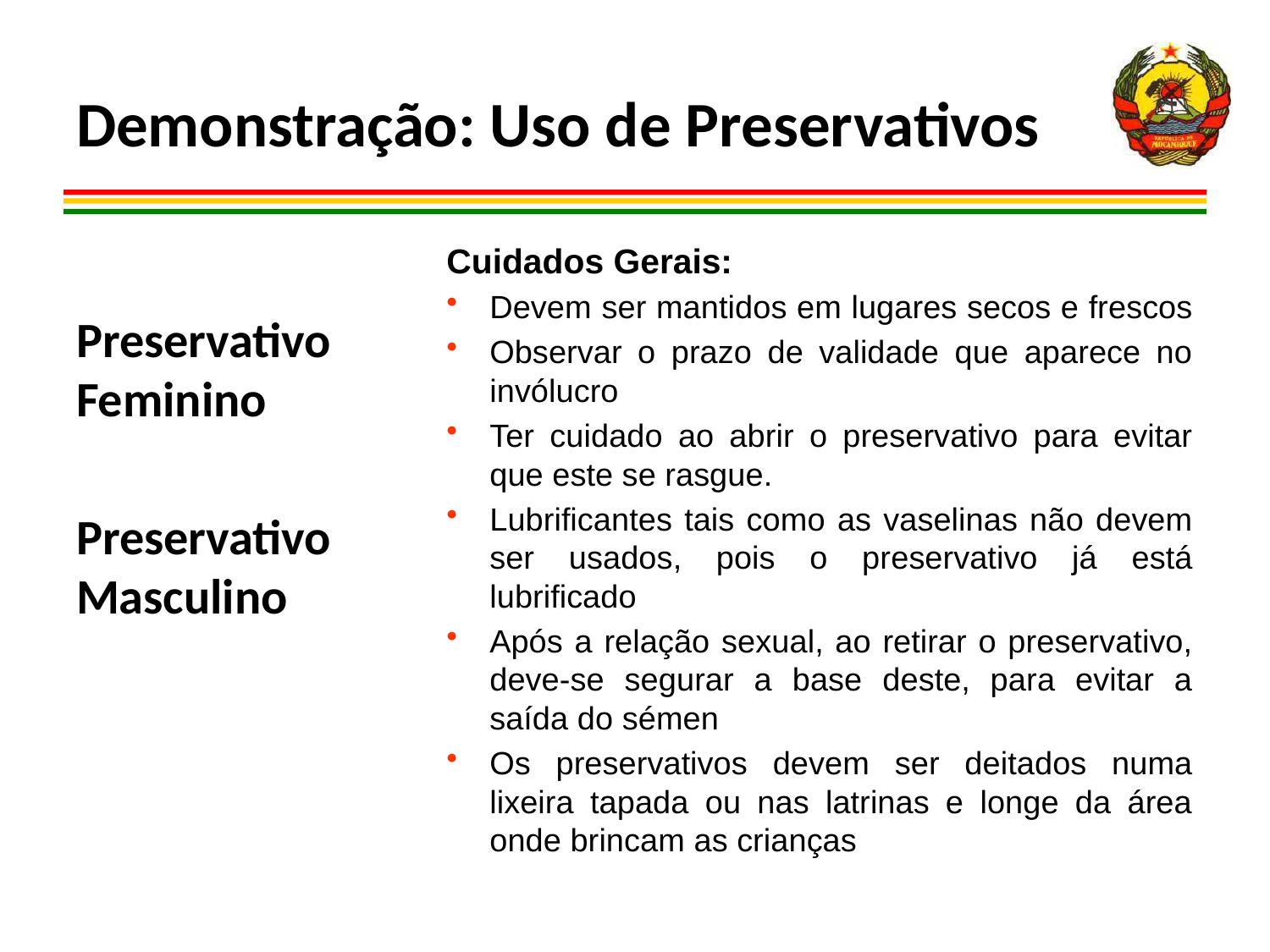

# Demonstração: Uso de Preservativos

Preservativo Feminino

Preservativo Masculino
Cuidados Gerais:
Devem ser mantidos em lugares secos e frescos
Observar o prazo de validade que aparece no invólucro
Ter cuidado ao abrir o preservativo para evitar que este se rasgue.
Lubrificantes tais como as vaselinas não devem ser usados, pois o preservativo já está lubrificado
Após a relação sexual, ao retirar o preservativo, deve-se segurar a base deste, para evitar a saída do sémen
Os preservativos devem ser deitados numa lixeira tapada ou nas latrinas e longe da área onde brincam as crianças